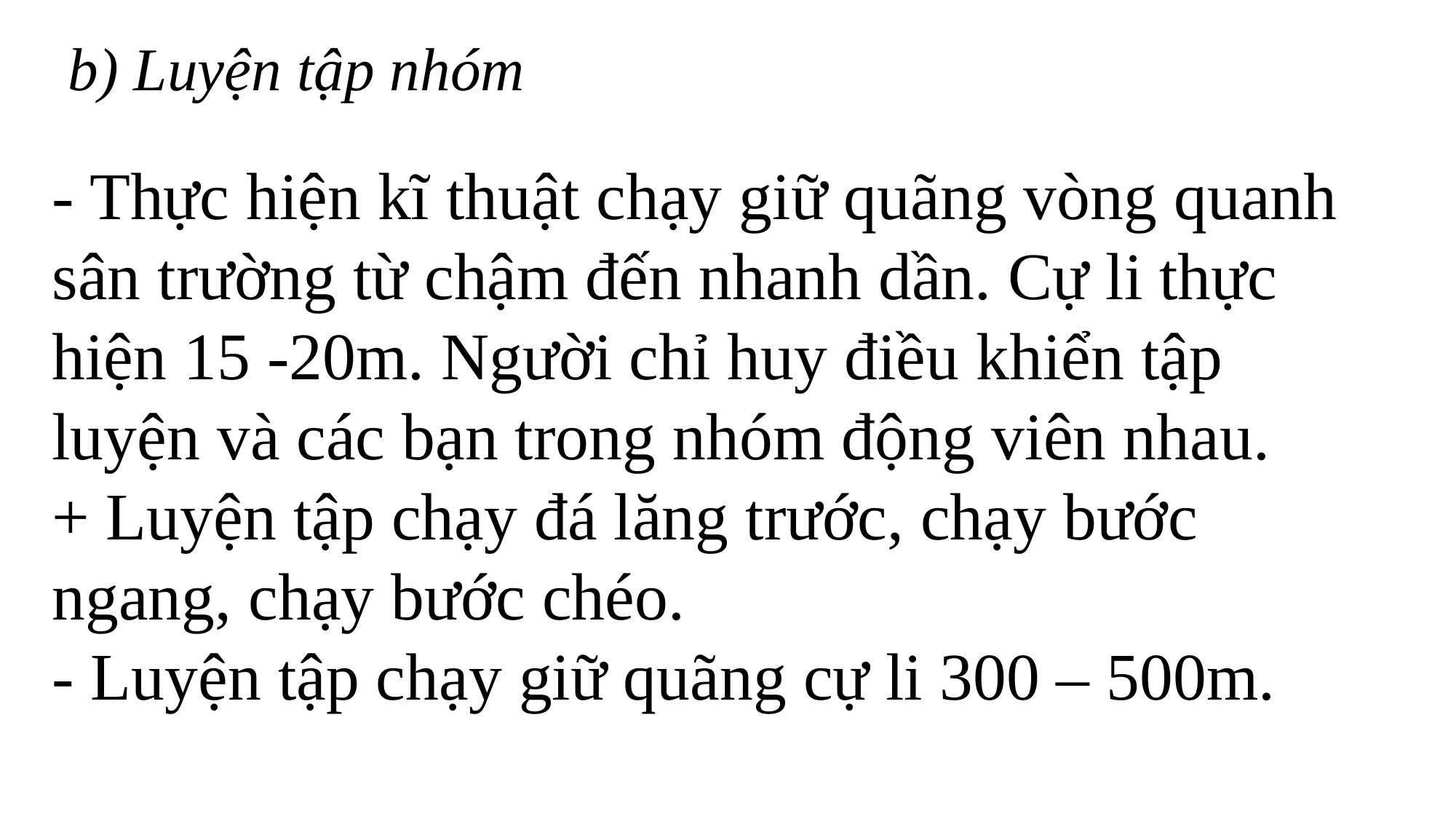

b) Luyện tập nhóm
- Thực hiện kĩ thuật chạy giữ quãng vòng quanh sân trường từ chậm đến nhanh dần. Cự li thực hiện 15 -20m. Người chỉ huy điều khiển tập luyện và các bạn trong nhóm động viên nhau.
+ Luyện tập chạy đá lăng trước, chạy bước ngang, chạy bước chéo.
- Luyện tập chạy giữ quãng cự li 300 – 500m.